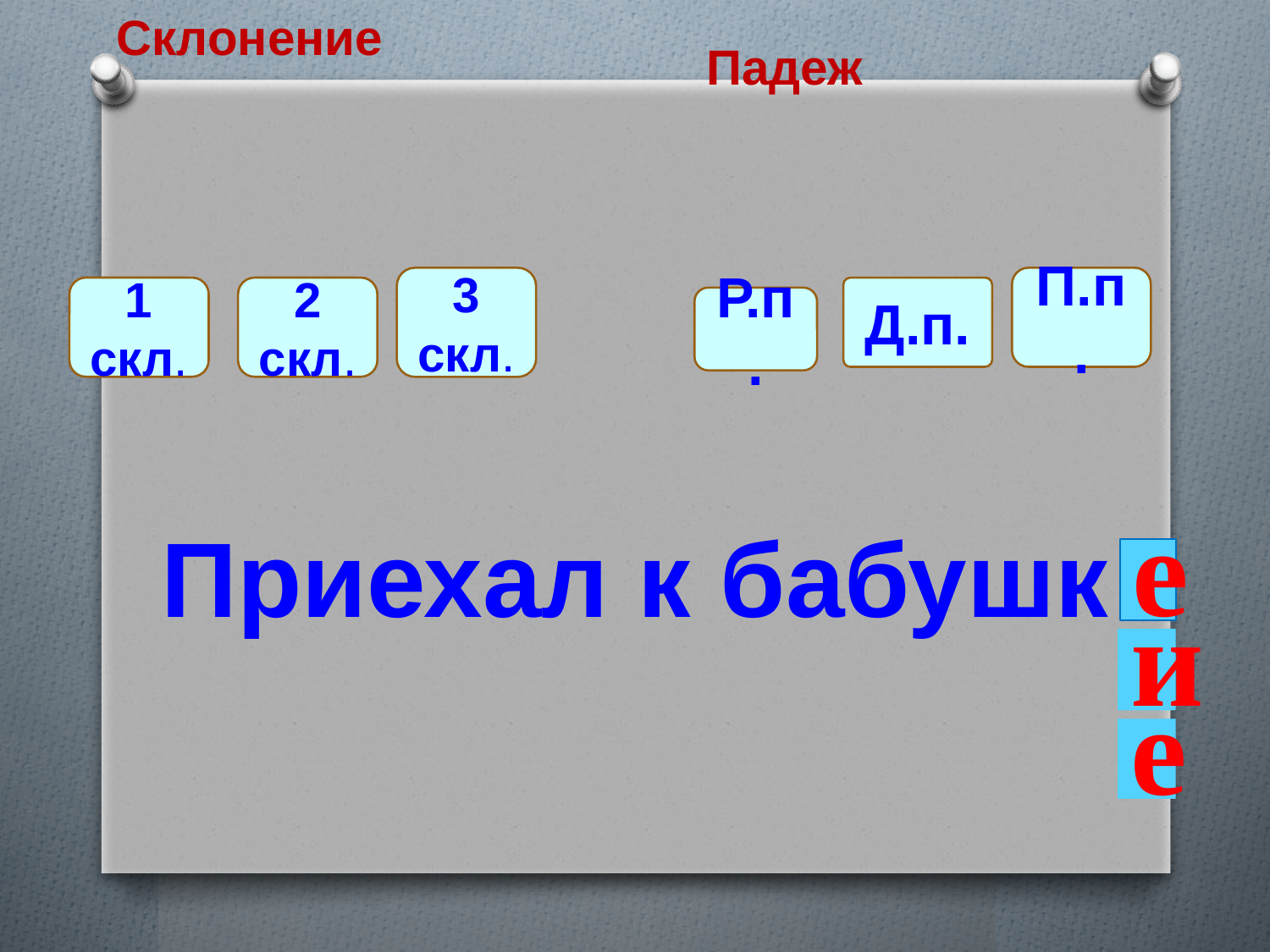

Склонение

Падеж
3 скл.
П.п.
1 скл.
2 скл.
Д.п.
Р.п.
Приехал к бабушк
е
.
и
е